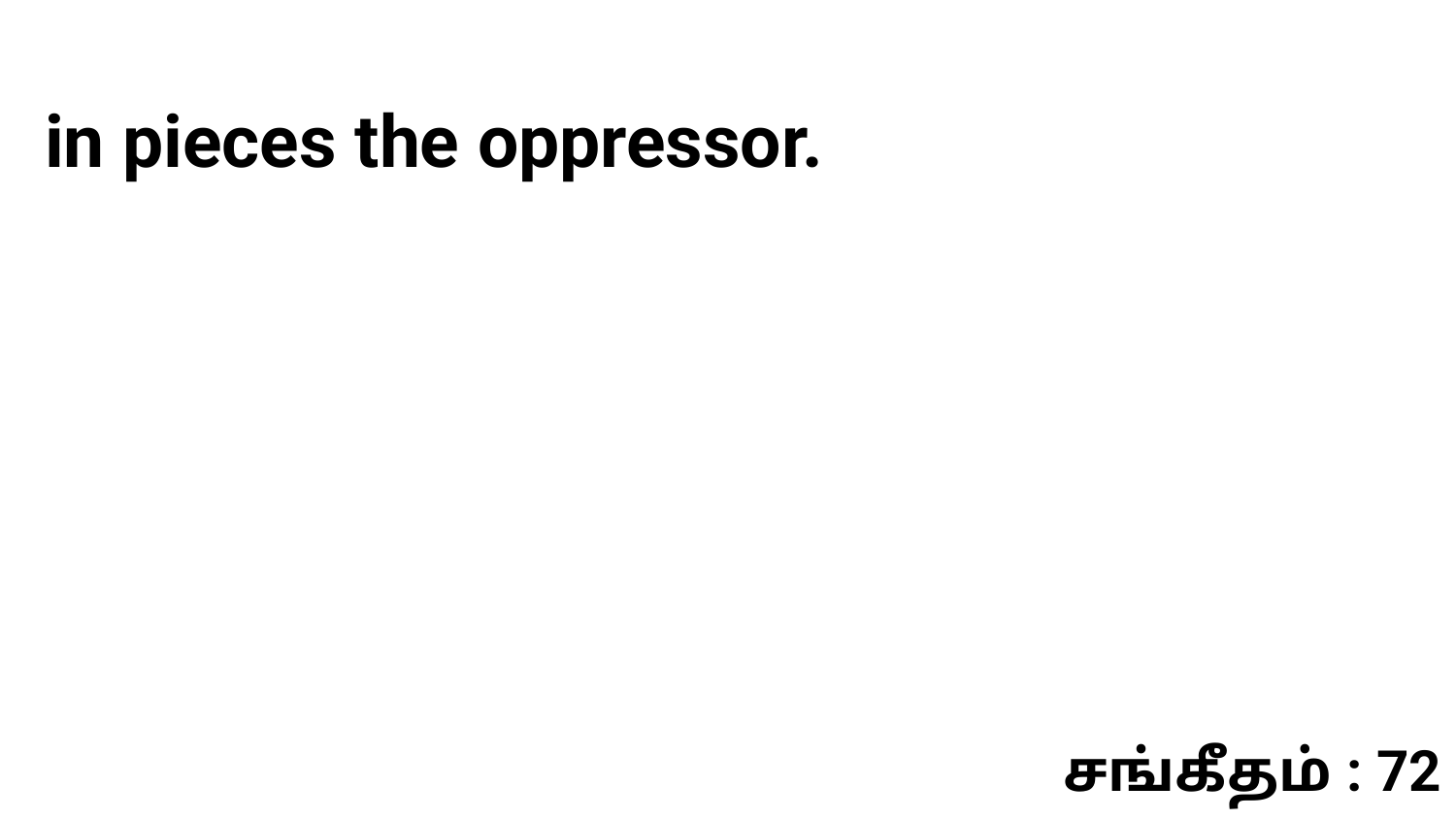

in pieces the oppressor.
சங்கீதம் : 72